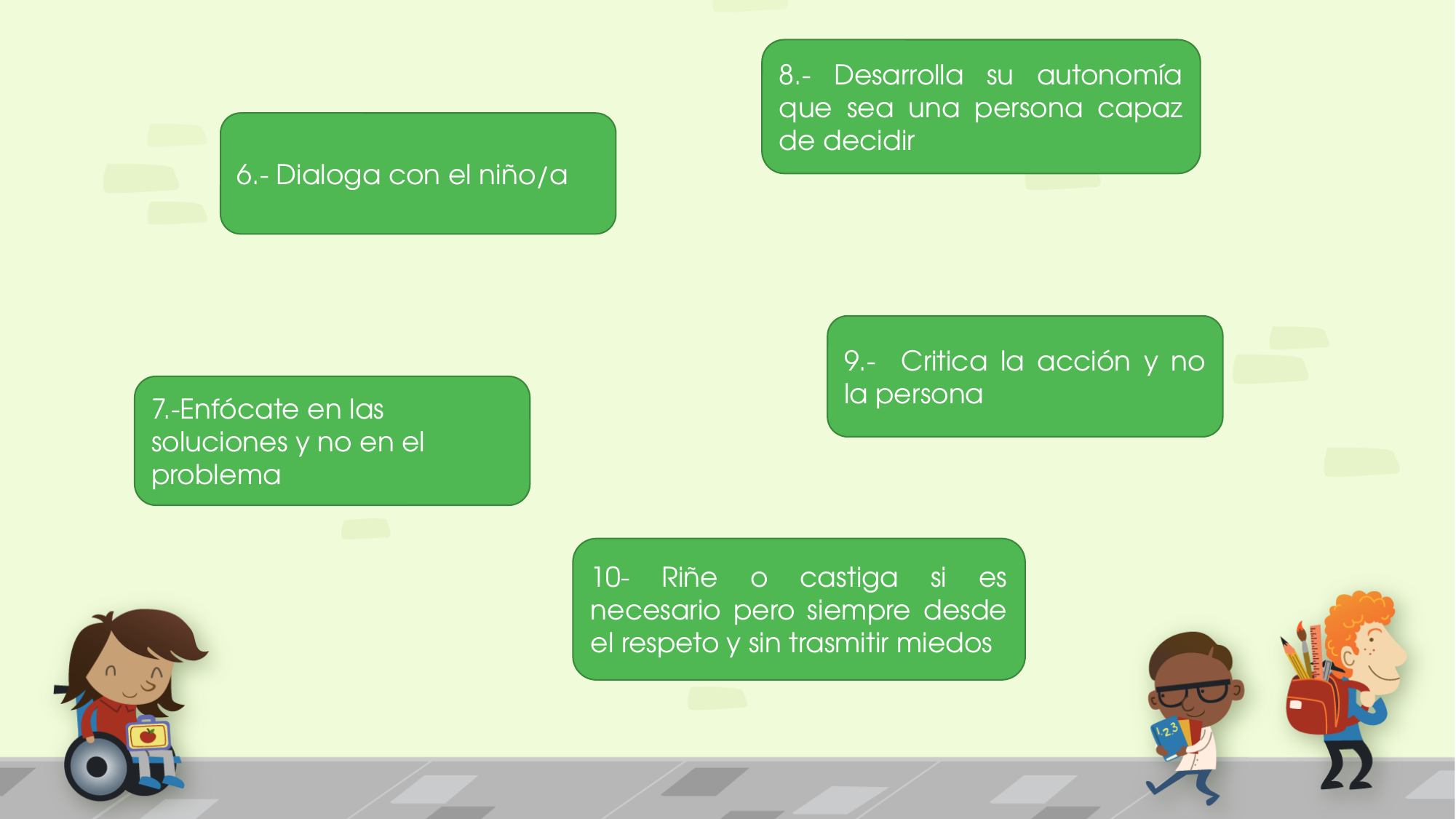

8.- Desarrolla su autonomía que sea una persona capaz de decidir
6.- Dialoga con el niño/a
9.-  Critica la acción y no la persona
7.-Enfócate en las soluciones y no en el problema
10- Riñe o castiga si es necesario pero siempre desde el respeto y sin trasmitir miedos